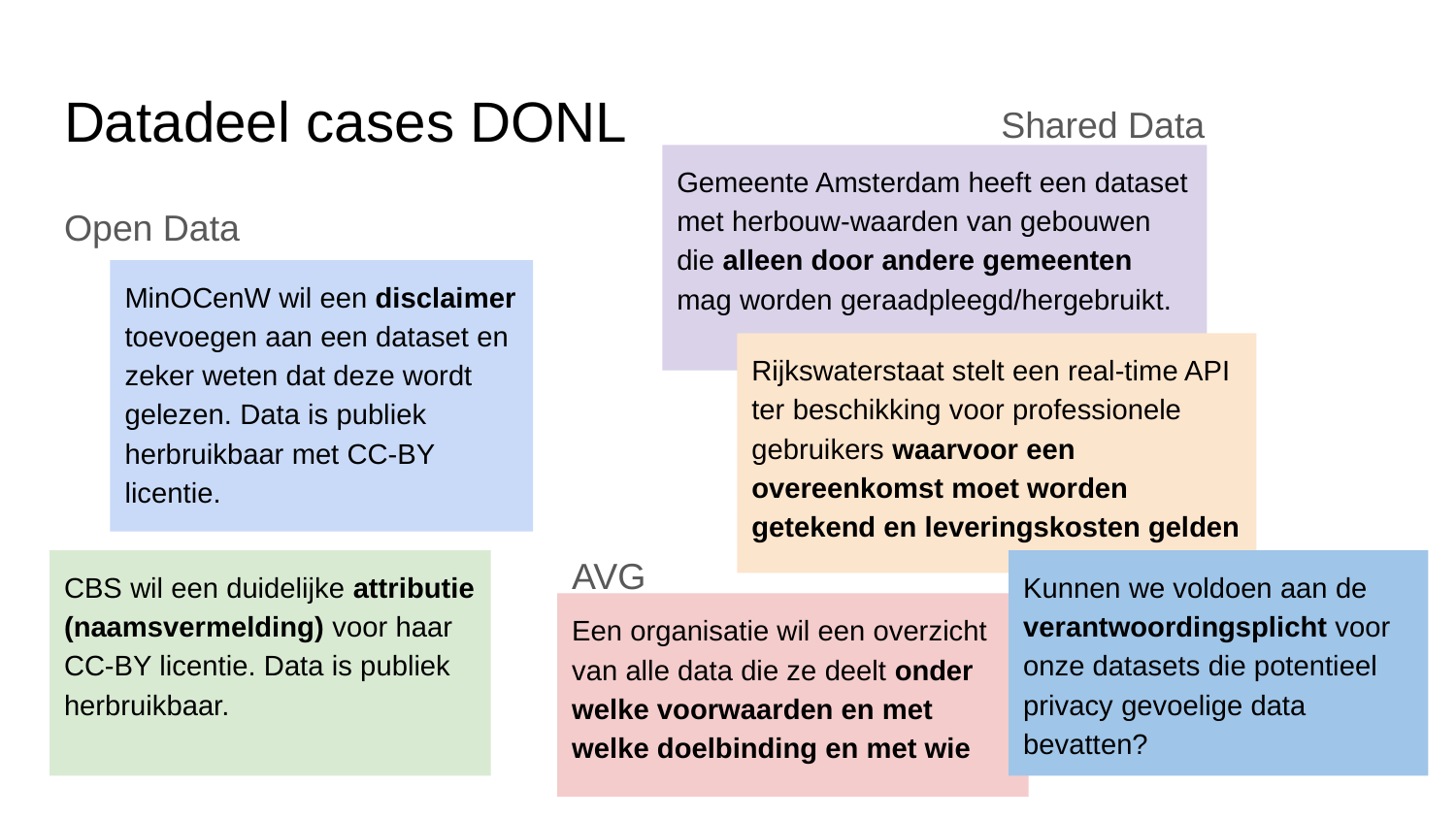

# Datadeel cases DONL
Shared Data
Gemeente Amsterdam heeft een dataset met herbouw-waarden van gebouwen die alleen door andere gemeenten mag worden geraadpleegd/hergebruikt.
Open Data
MinOCenW wil een disclaimer toevoegen aan een dataset en zeker weten dat deze wordt gelezen. Data is publiek herbruikbaar met CC-BY licentie.
Rijkswaterstaat stelt een real-time API ter beschikking voor professionele gebruikers waarvoor een overeenkomst moet worden getekend en leveringskosten gelden
AVG
CBS wil een duidelijke attributie (naamsvermelding) voor haar CC-BY licentie. Data is publiek herbruikbaar.
Kunnen we voldoen aan de verantwoordingsplicht voor onze datasets die potentieel privacy gevoelige data bevatten?
Een organisatie wil een overzicht van alle data die ze deelt onder welke voorwaarden en met welke doelbinding en met wie